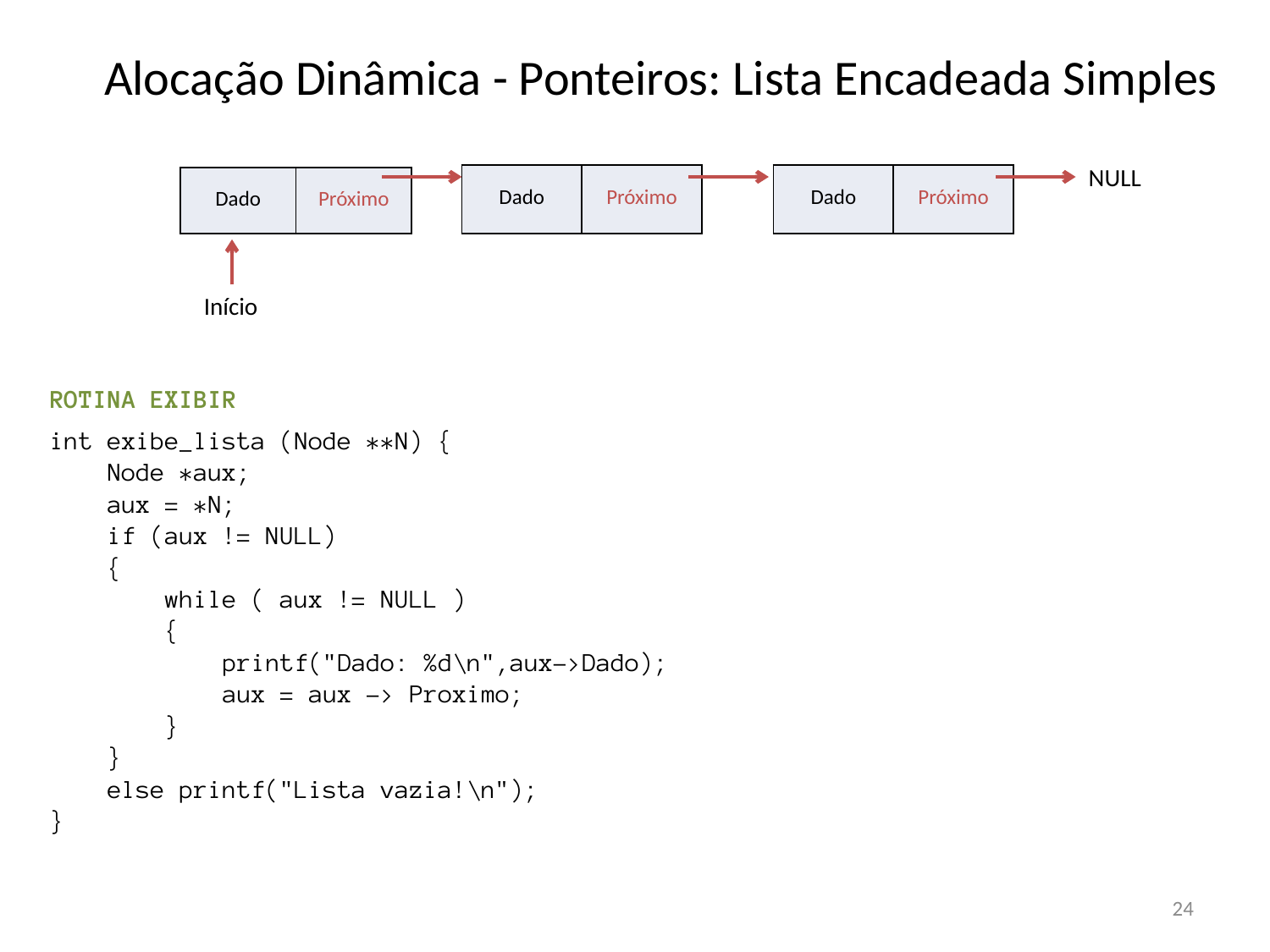

# Alocação Dinâmica - Ponteiros: Lista Encadeada Simples
NULL
| Dado | Próximo |
| --- | --- |
| Dado | Próximo |
| --- | --- |
| Dado | Próximo |
| --- | --- |
Início
ROTINA EXIBIR
int exibe_lista (Node **N) {
    Node *aux;
    aux = *N;
    if (aux != NULL)
    {
        while ( aux != NULL )
        {
            printf("Dado: %d\n",aux->Dado);
            aux = aux -> Proximo;
        }
    }
    else printf("Lista vazia!\n");
}
24